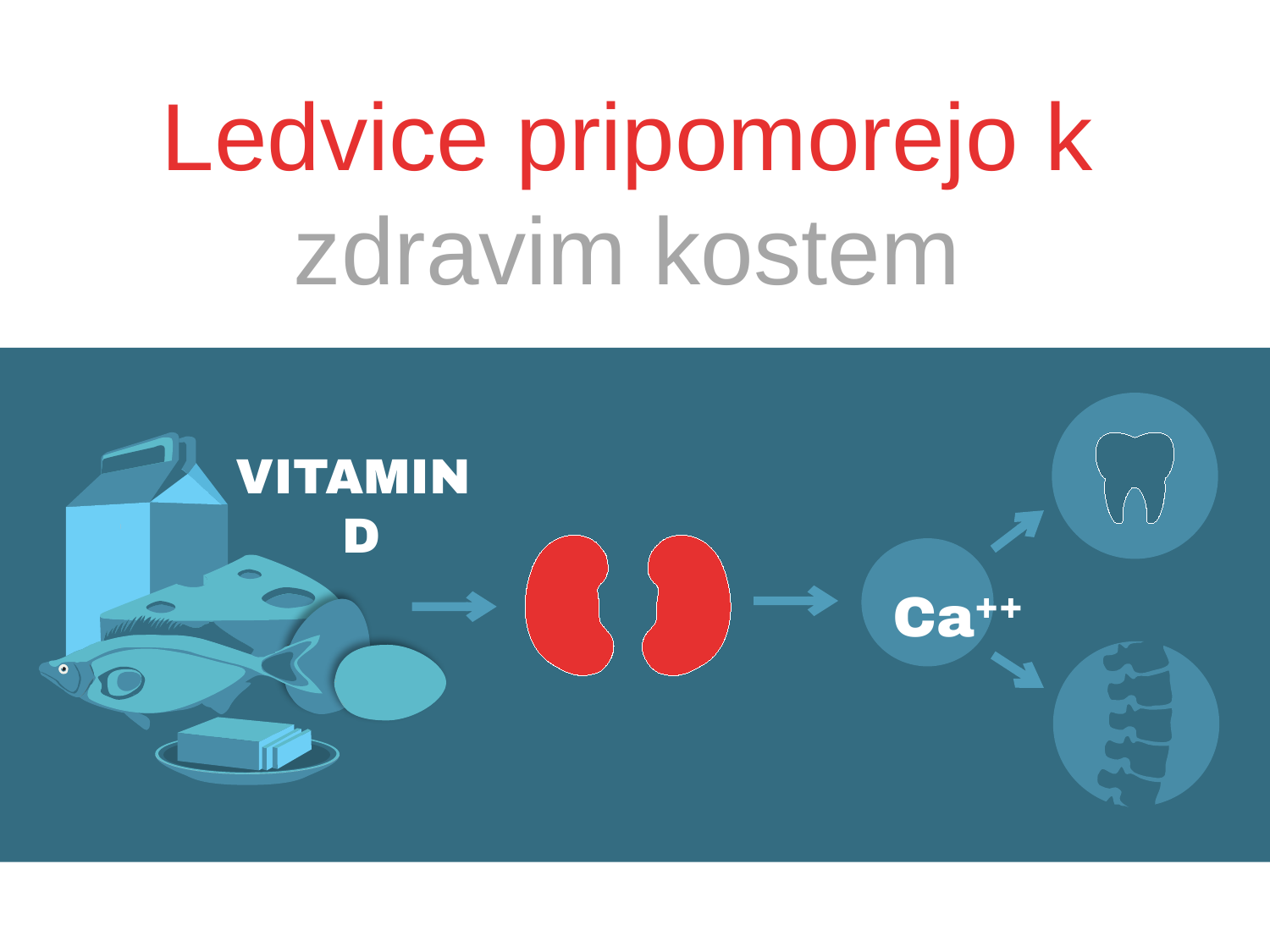

Ledvice pripomorejo k
zdravim kostem

VITAMIN
D

Ca++